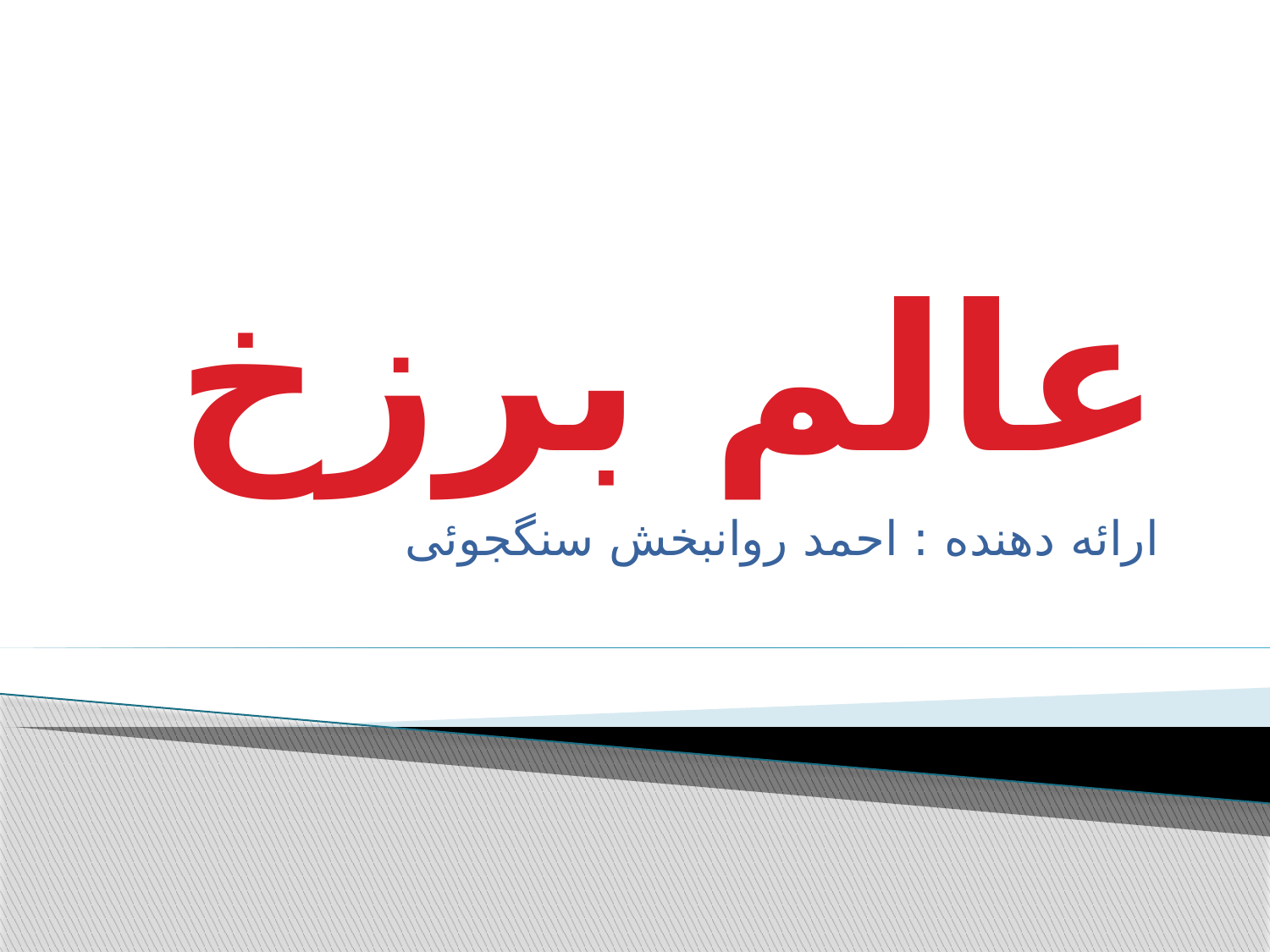

# عالم برزخ
ارائه دهنده : احمد روانبخش سنگجوئی